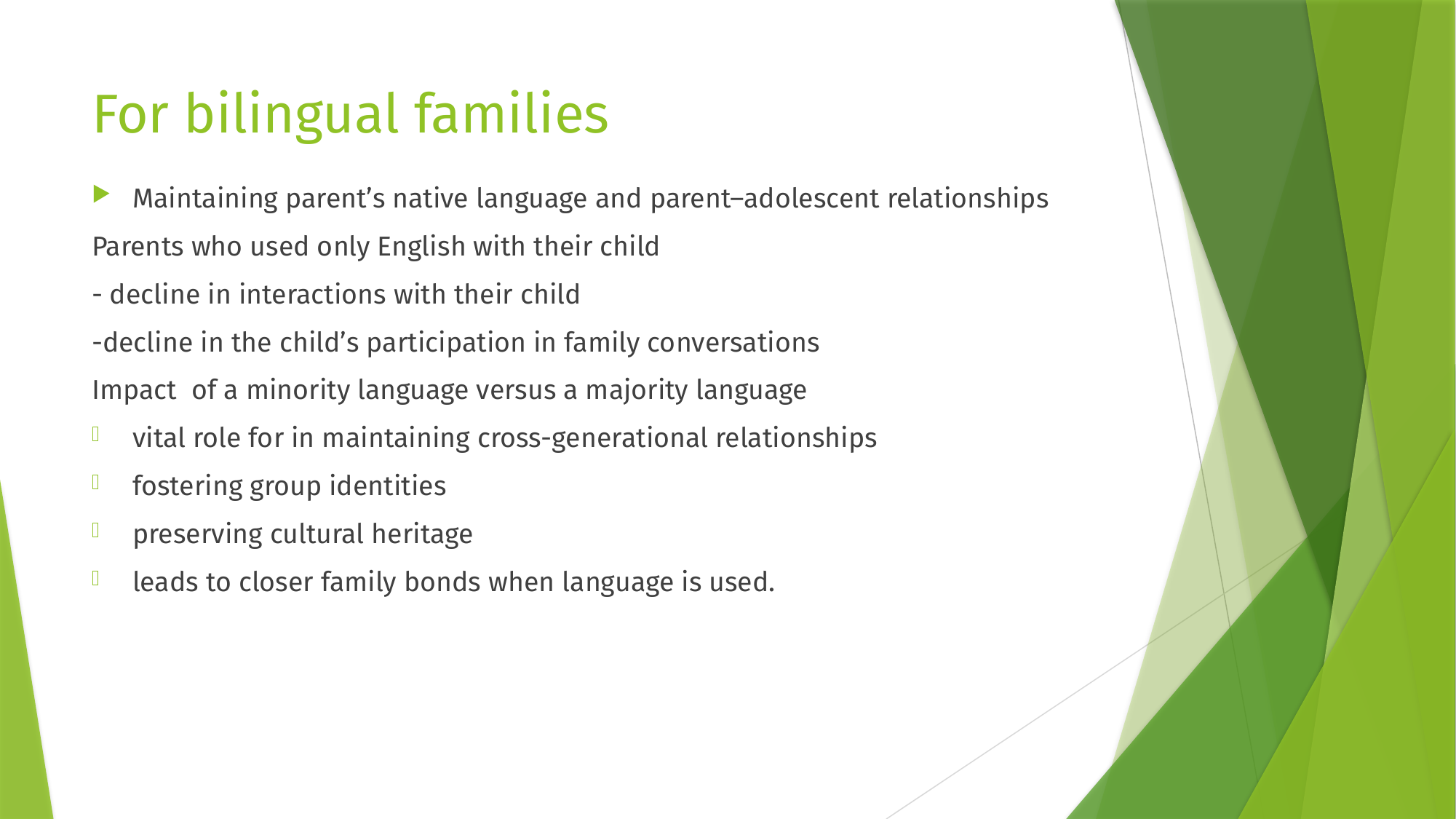

# For bilingual families
Maintaining parent’s native language and parent–adolescent relationships
Parents who used only English with their child
- decline in interactions with their child
-decline in the child’s participation in family conversations
Impact  of a minority language versus a majority language
vital role for in maintaining cross-generational relationships
fostering group identities
preserving cultural heritage
leads to closer family bonds when language is used.